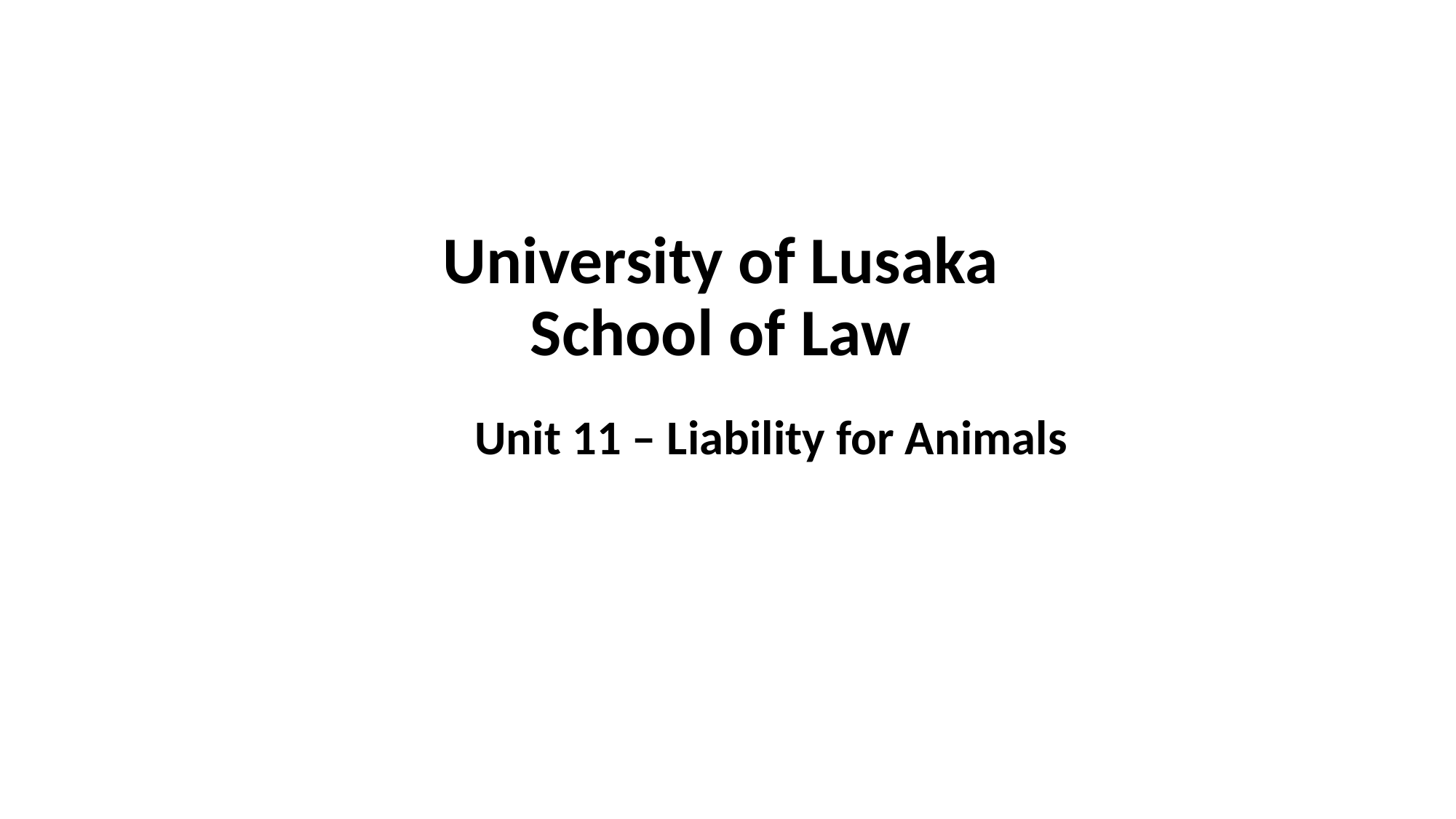

# University of Lusaka School of Law
Unit 11 – Liability for Animals